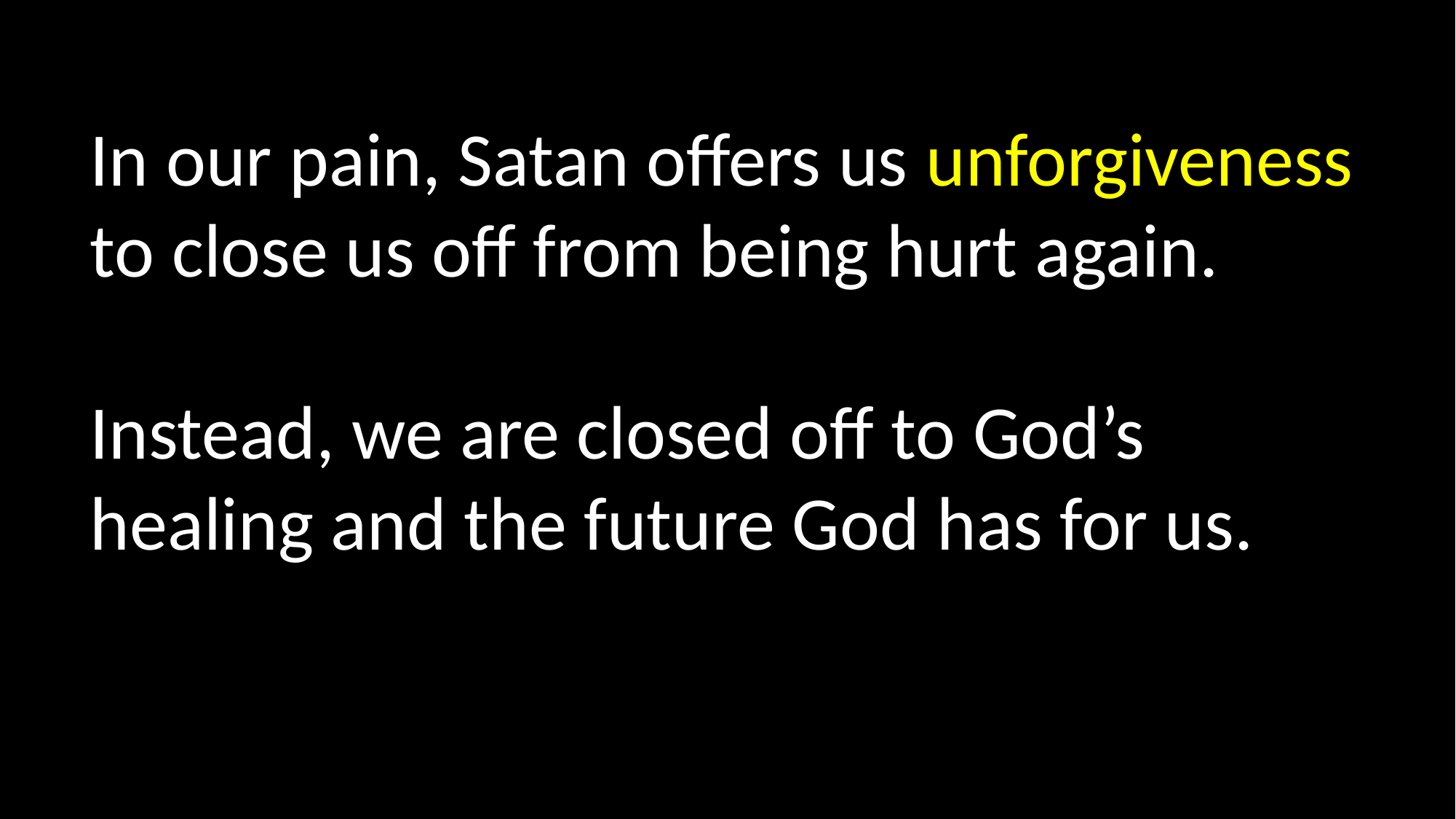

In our pain, Satan offers us unforgiveness to close us off from being hurt again.

Instead, we are closed off to God’s healing and the future God has for us.